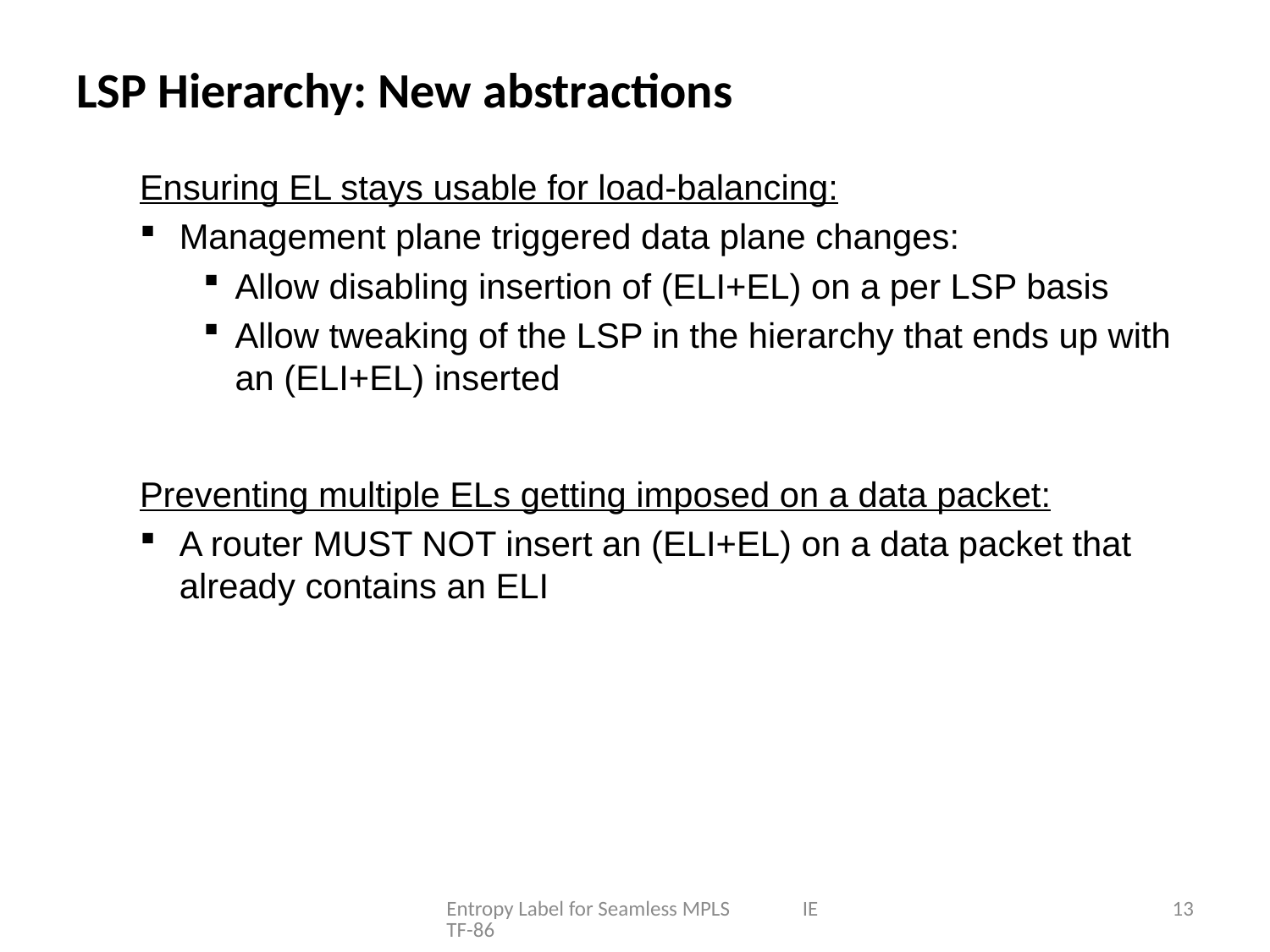

# LSP Hierarchy: New abstractions
Ensuring EL stays usable for load-balancing:
Management plane triggered data plane changes:
Allow disabling insertion of (ELI+EL) on a per LSP basis
Allow tweaking of the LSP in the hierarchy that ends up with an (ELI+EL) inserted

Preventing multiple ELs getting imposed on a data packet:
A router MUST NOT insert an (ELI+EL) on a data packet that already contains an ELI
Entropy Label for Seamless MPLS               IETF-86
13